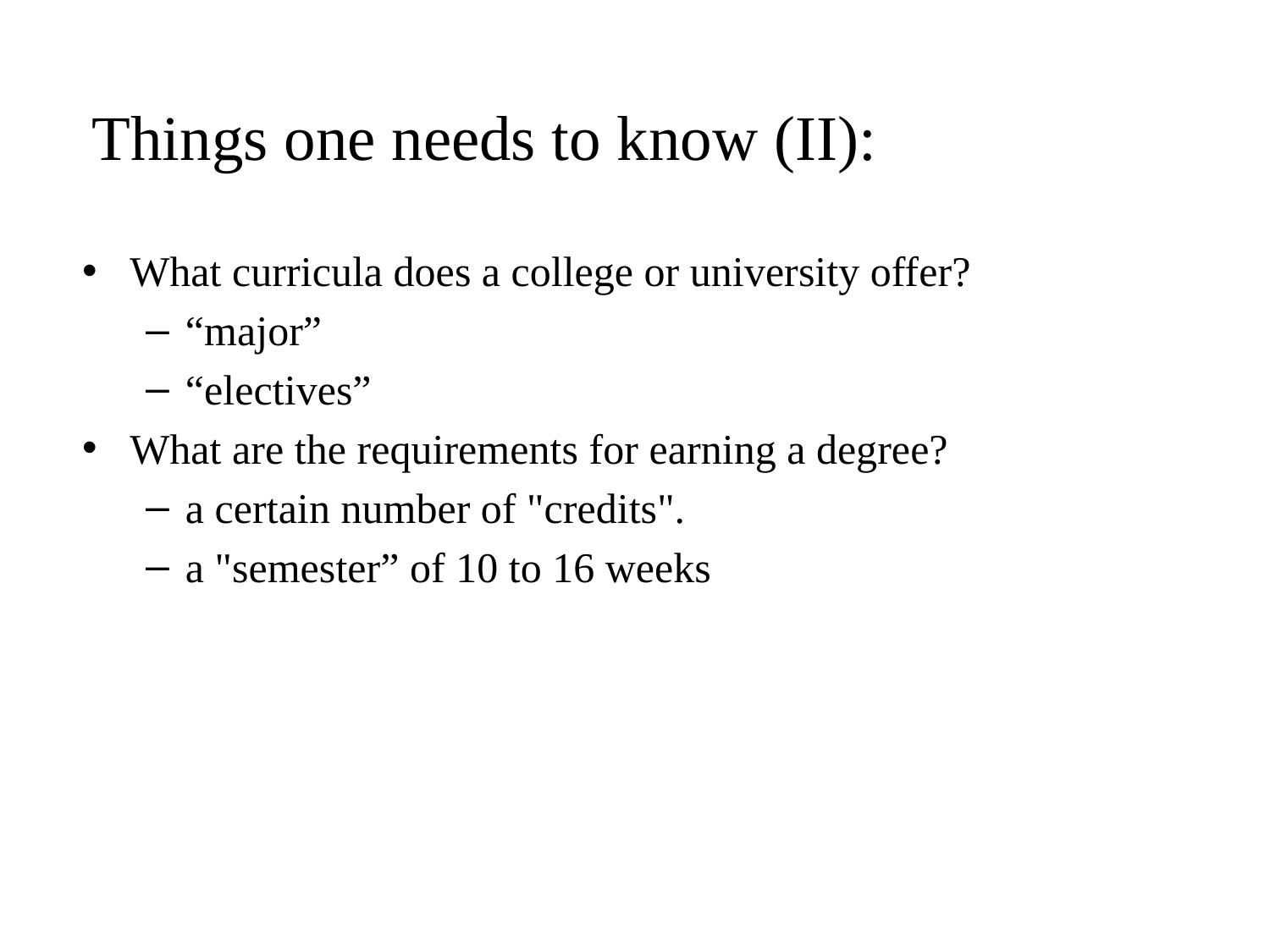

# Things one needs to know (II):
What curricula does a college or university offer?
“major”
“electives”
What are the requirements for earning a degree?
a certain number of "credits".
a "semester” of 10 to 16 weeks